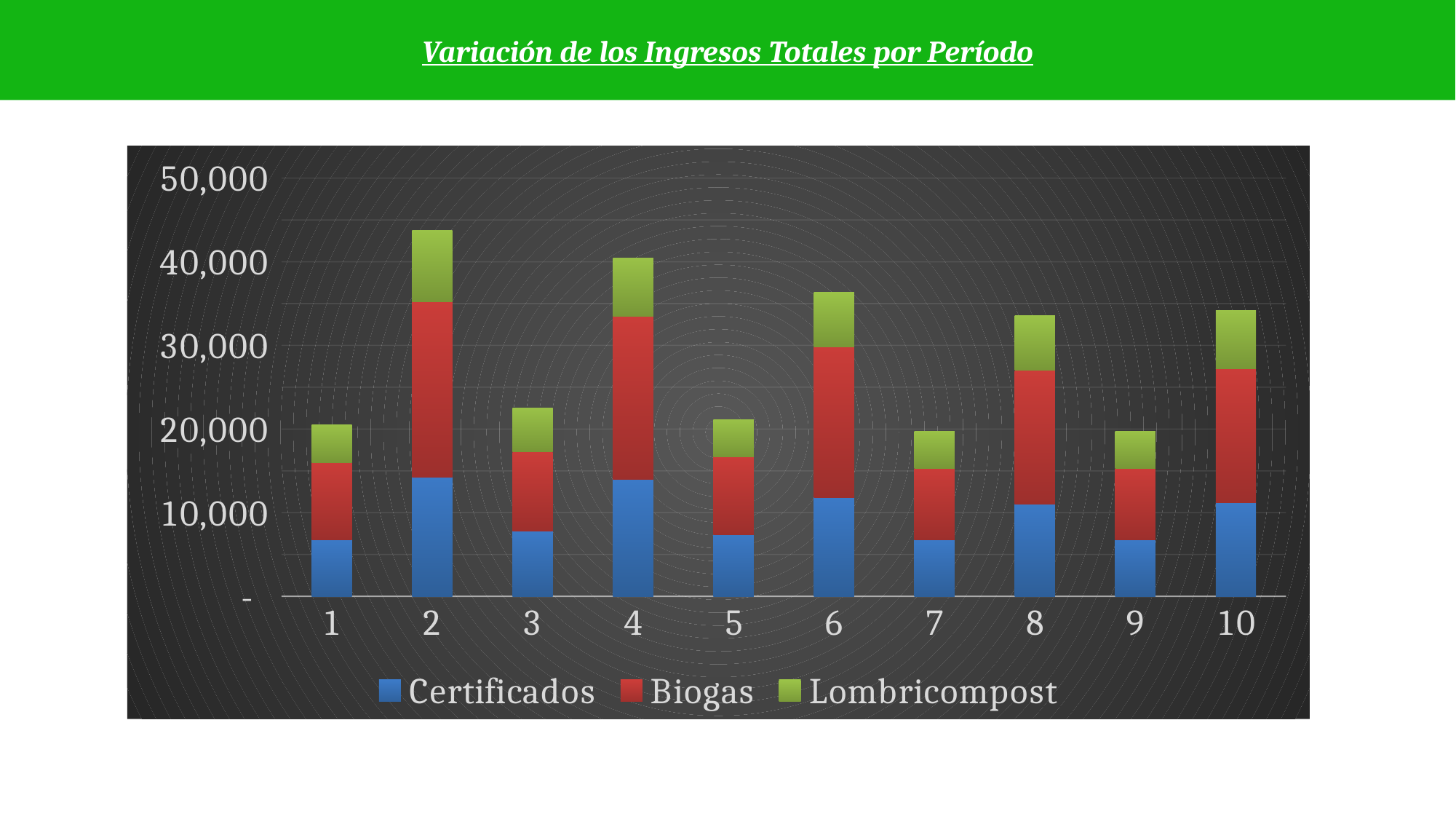

Variación de los Ingresos Totales por Período

### Chart

| Category | Certificados | Biogas | Lombricompost |
|---|---|---|---|